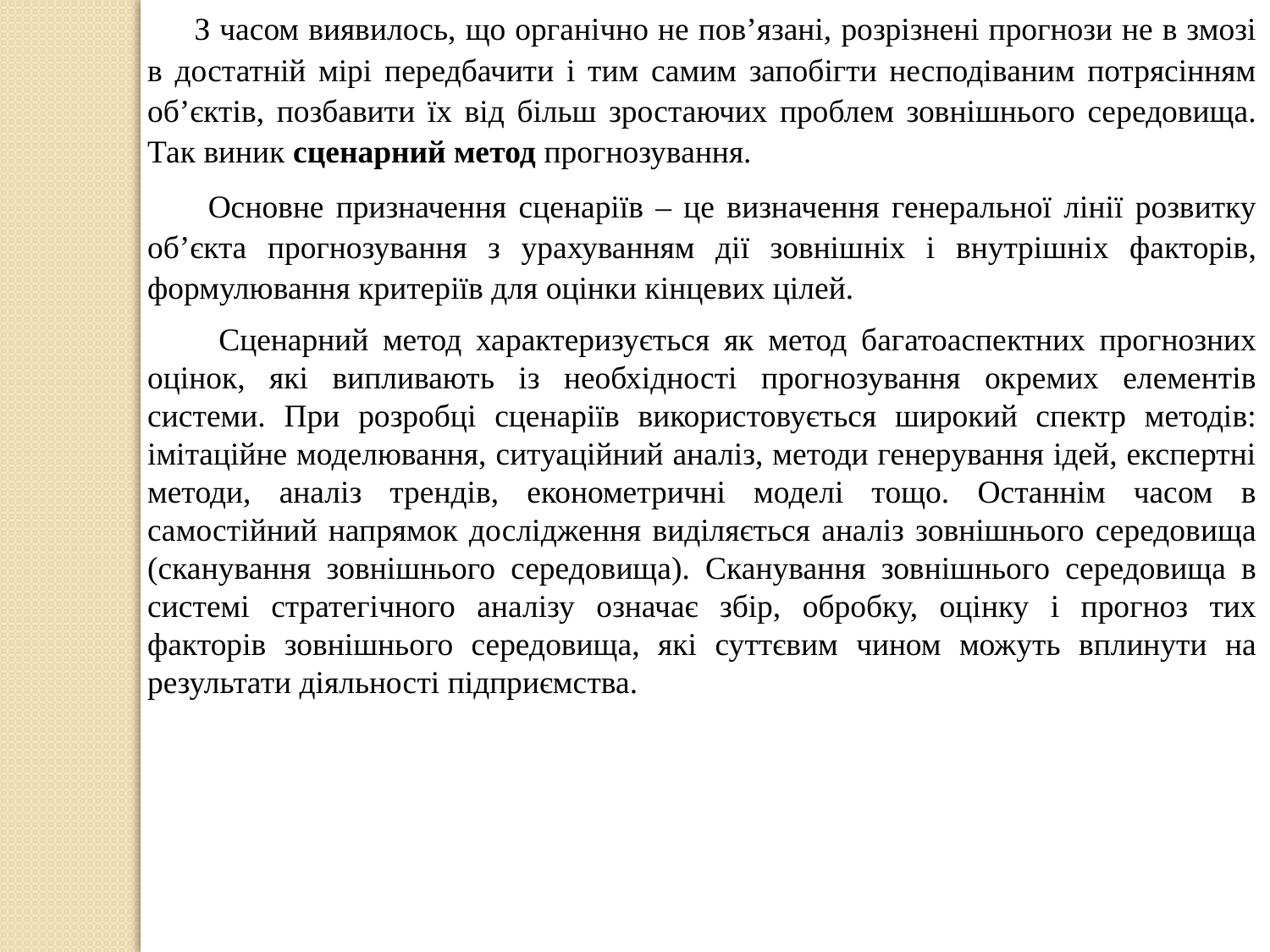

З часом виявилось, що органічно не пов’язані, розрізнені прогнози не в змозі в достатній мірі передбачити і тим самим запобігти несподіваним потрясінням об’єктів, позбавити їх від більш зростаючих проблем зовнішнього середовища. Так виник сценарний метод прогнозування.
     Основне призначення сценаріїв – це визначення генеральної лінії розвитку об’єкта прогнозування з урахуванням дії зовнішніх і внутрішніх факторів, формулювання критеріїв для оцінки кінцевих цілей.
     Сценарний метод характеризується як метод багатоаспектних прогнозних оцінок, які випливають із необхідності прогнозування окремих елементів системи. При розробці сценаріїв використовується широкий спектр методів: імітаційне моделювання, ситуаційний аналіз, методи генерування ідей, експертні методи, аналіз трендів, економетричні моделі тощо. Останнім часом в самостійний напрямок дослідження виділяється аналіз зовнішнього середовища (сканування зовнішнього середовища). Сканування зовнішнього середовища в системі стратегічного аналізу означає збір, обробку, оцінку і прогноз тих факторів зовнішнього середовища, які суттєвим чином можуть вплинути на результати діяльності підприємства.